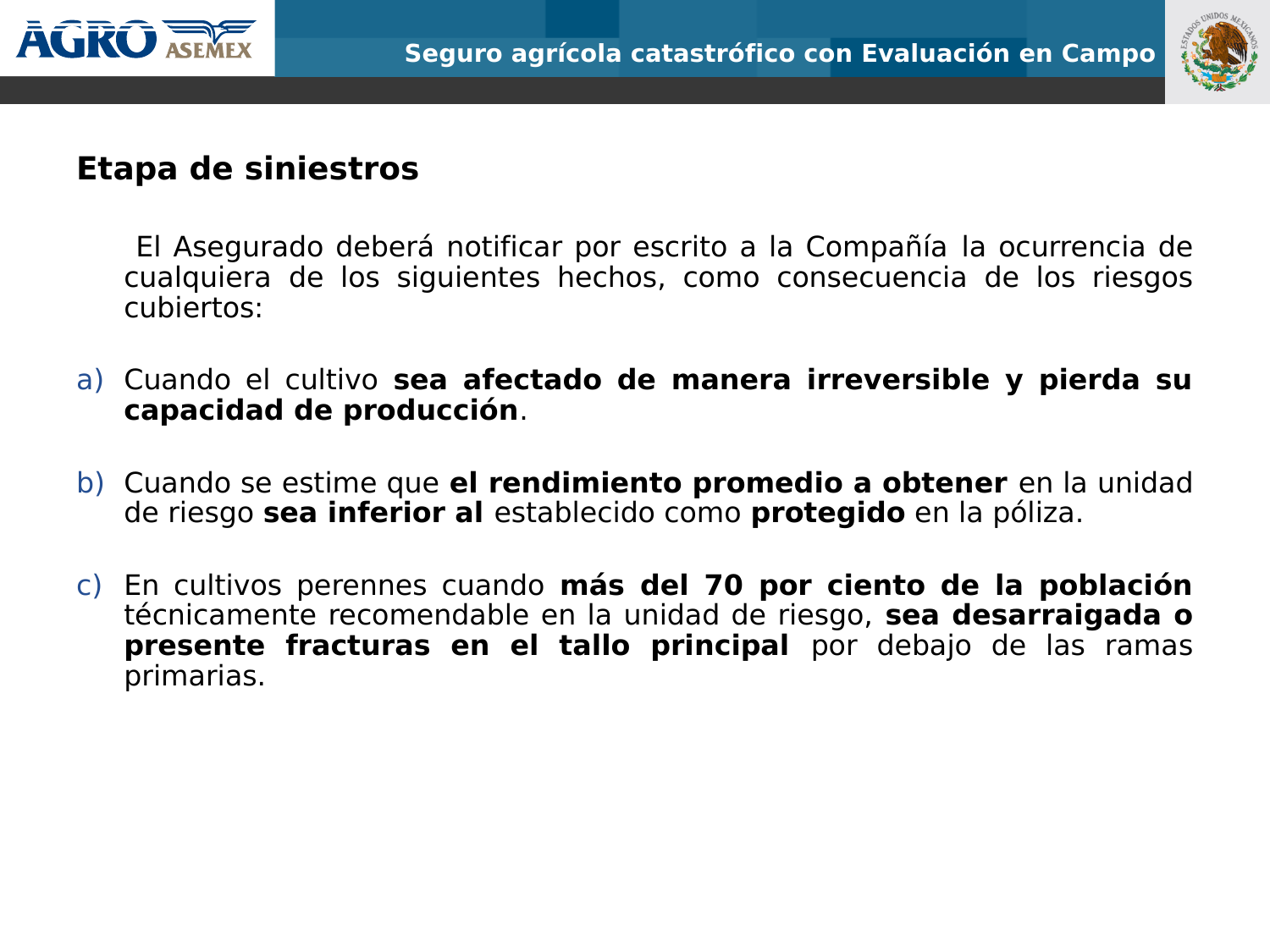

Seguro agrícola catastrófico con Evaluación en Campo
Etapa de siniestros

     El Asegurado deberá notificar por escrito a la Compañía la ocurrencia de cualquiera de los siguientes hechos, como consecuencia de los riesgos cubiertos:

Cuando el cultivo sea afectado de manera irreversible y pierda su capacidad de producción.

Cuando se estime que el rendimiento promedio a obtener en la unidad de riesgo sea inferior al establecido como protegido en la póliza.

En cultivos perennes cuando más del 70 por ciento de la población técnicamente recomendable en la unidad de riesgo, sea desarraigada o presente fracturas en el tallo principal por debajo de las ramas primarias.